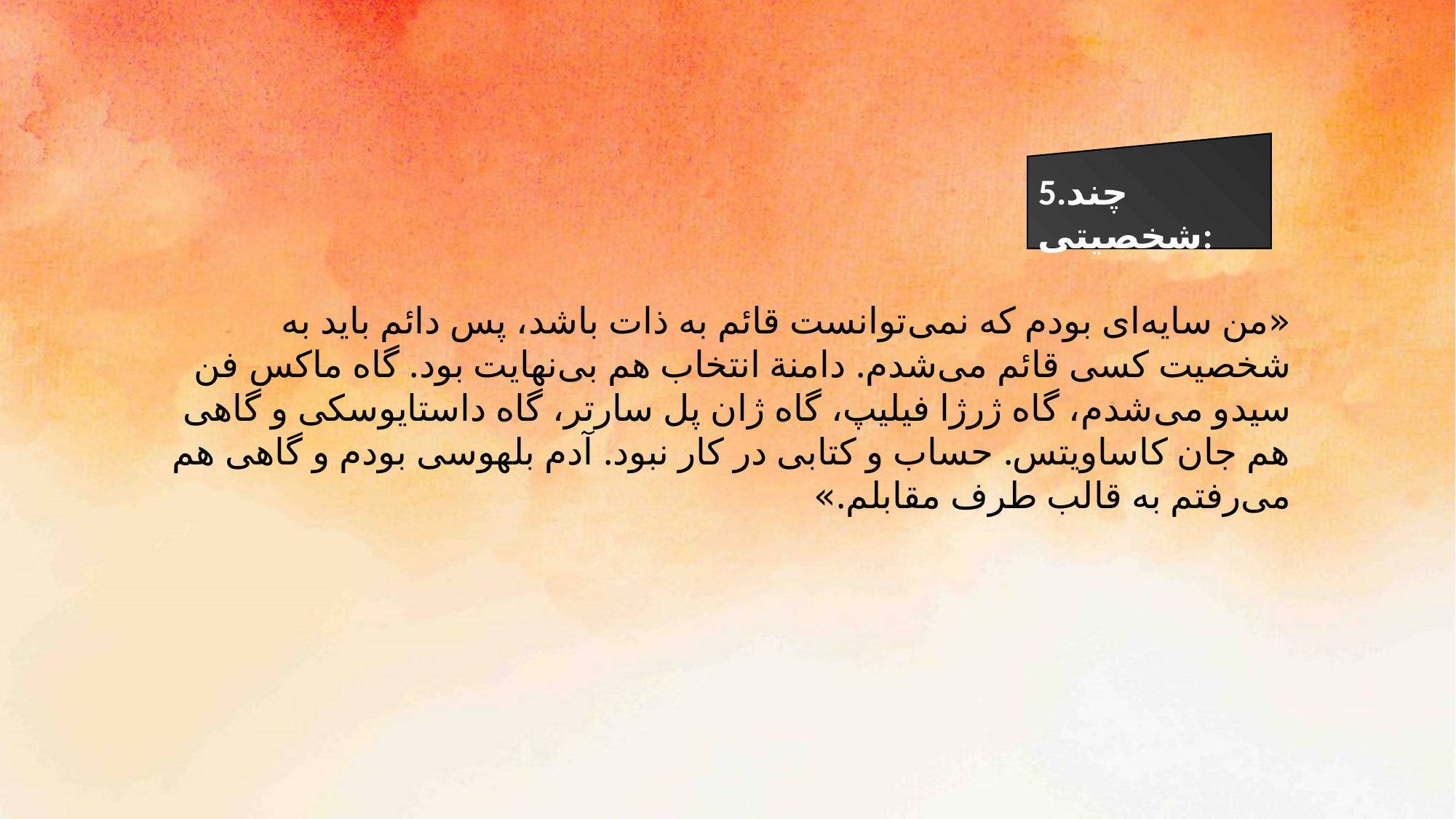

5.چند شخصیتی:
«من سایه‌ای بودم که نمی‌توانست قائم به ذات باشد، پس دائم باید به شخصیت کسی قائم می‌شدم. دامنة انتخاب هم بی‌نهایت بود. گاه ماکس فن سیدو می‌شدم، گاه ژرژا فیلیپ، گاه ژان پل سارتر، گاه داستایوسکی و گاهی هم جان کاساویتس. حساب و کتابی در کار نبود. آدم بلهوسی بودم و گاهی هم می‌رفتم به قالب طرف مقابلم.»